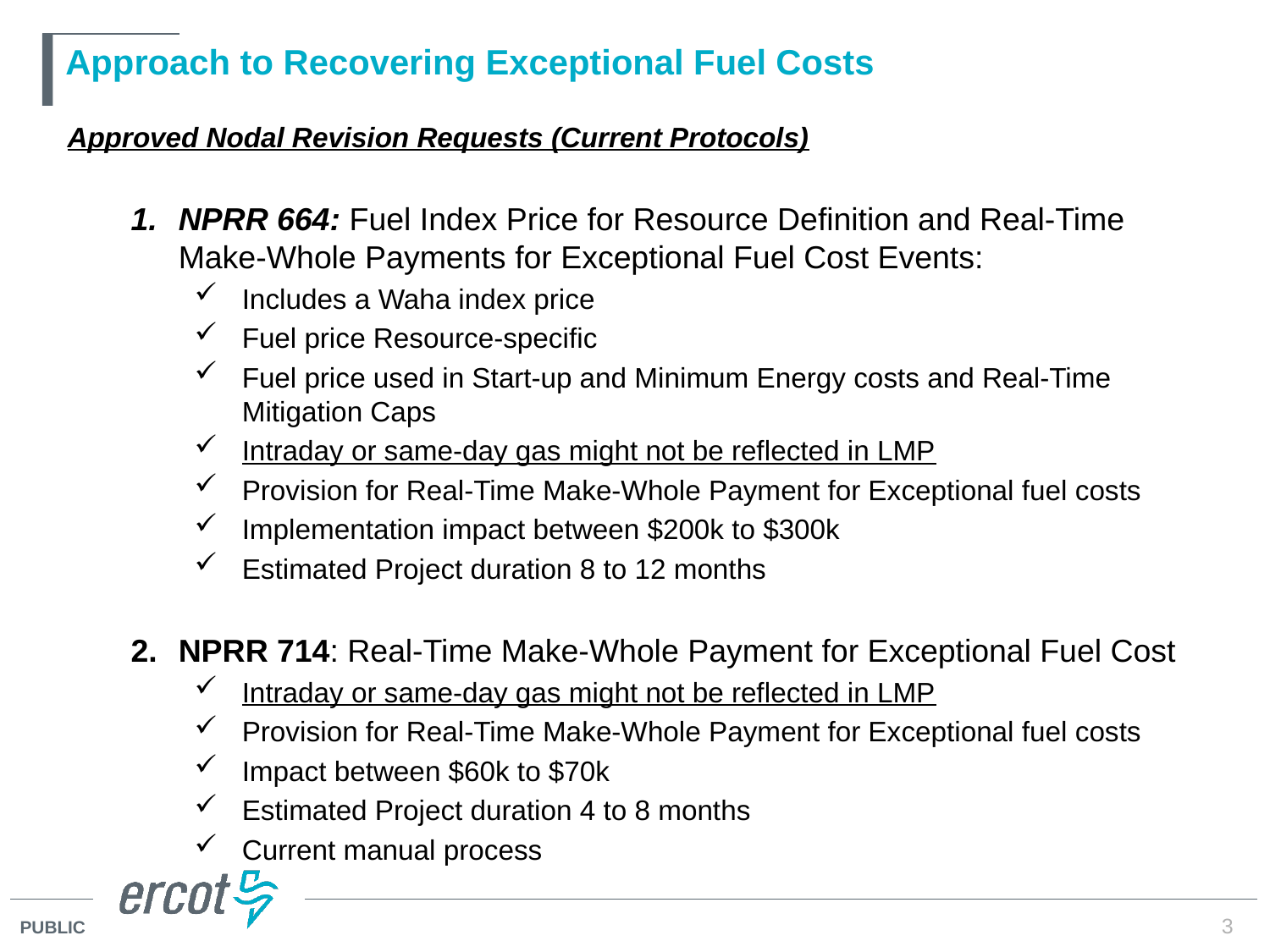

# Approach to Recovering Exceptional Fuel Costs
Approved Nodal Revision Requests (Current Protocols)

NPRR 664: Fuel Index Price for Resource Definition and Real-Time Make-Whole Payments for Exceptional Fuel Cost Events:
Includes a Waha index price
Fuel price Resource-specific
Fuel price used in Start-up and Minimum Energy costs and Real-Time Mitigation Caps
Intraday or same-day gas might not be reflected in LMP
Provision for Real-Time Make-Whole Payment for Exceptional fuel costs
Implementation impact between $200k to $300k
Estimated Project duration 8 to 12 months

NPRR 714: Real-Time Make-Whole Payment for Exceptional Fuel Cost
Intraday or same-day gas might not be reflected in LMP
Provision for Real-Time Make-Whole Payment for Exceptional fuel costs
Impact between $60k to $70k
Estimated Project duration 4 to 8 months
Current manual process

3